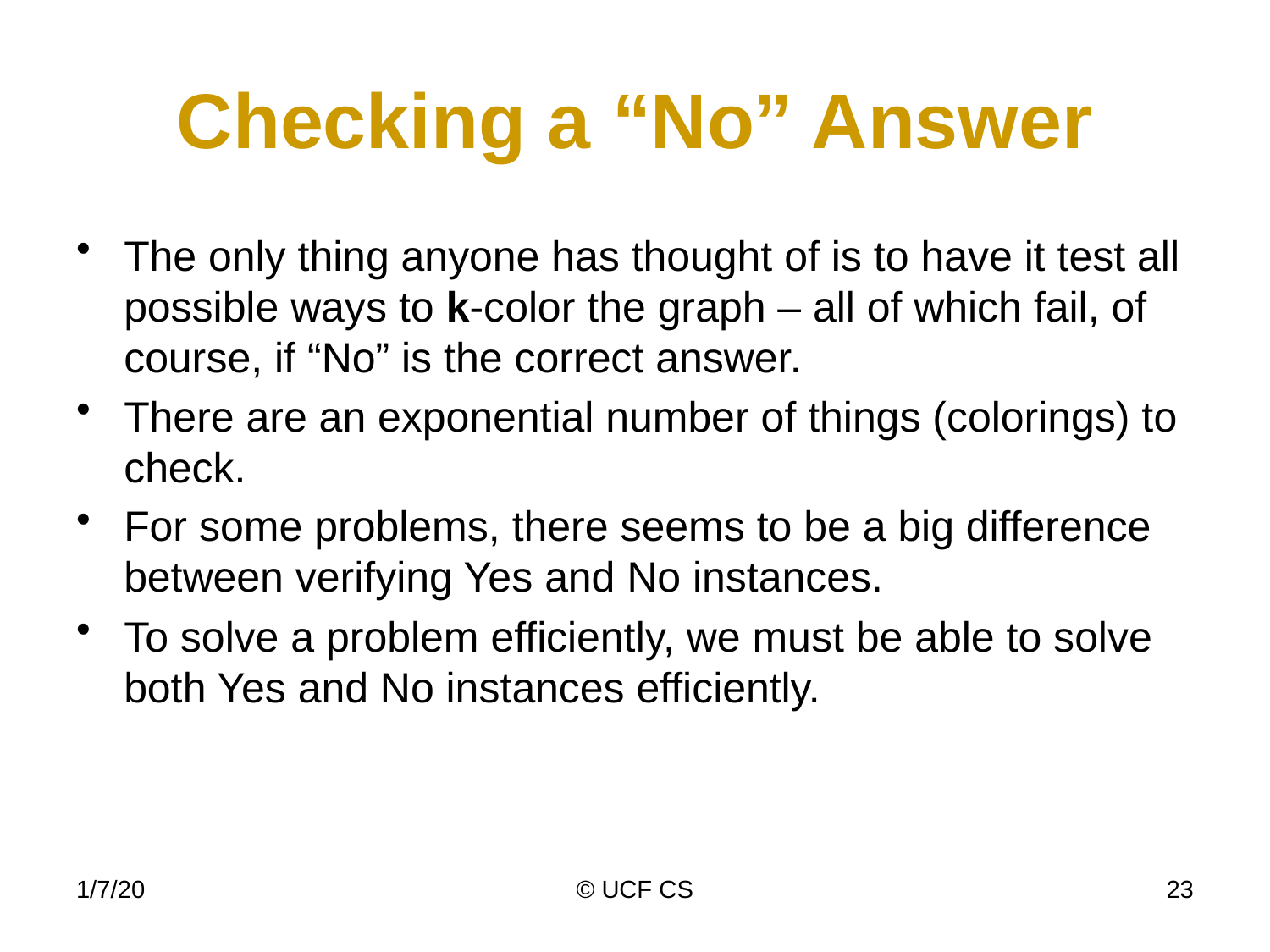

# Checking a “No” Answer
The only thing anyone has thought of is to have it test all possible ways to k-color the graph – all of which fail, of course, if “No” is the correct answer.
There are an exponential number of things (colorings) to check.
For some problems, there seems to be a big difference between verifying Yes and No instances.
To solve a problem efficiently, we must be able to solve both Yes and No instances efficiently.
1/7/20
© UCF CS
23